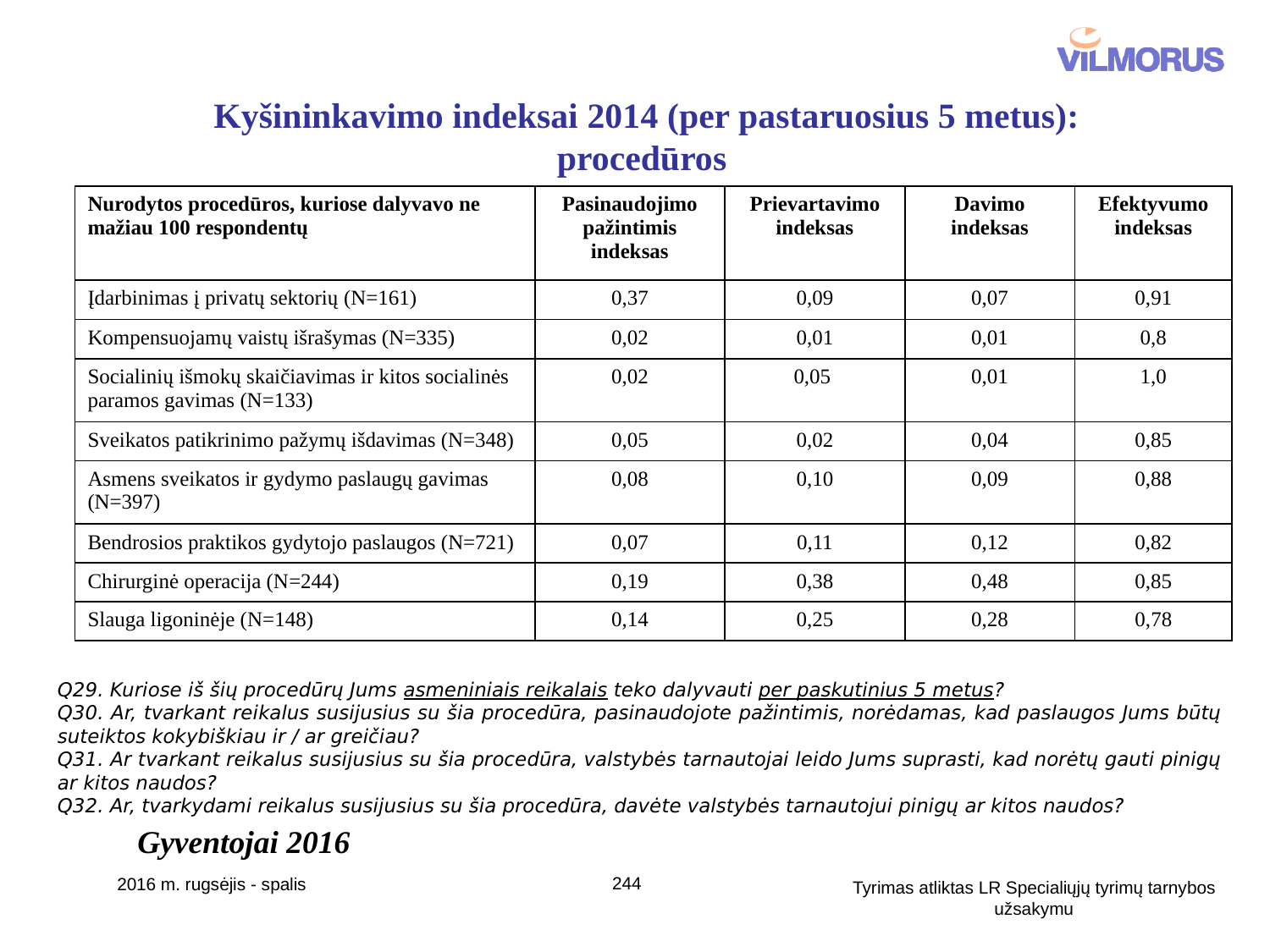

Kyšininkavimo indeksai 2014 (per pastaruosius 5 metus): procedūros
| Nurodytos procedūros, kuriose dalyvavo ne mažiau 100 respondentų | Pasinaudojimo pažintimis indeksas | Prievartavimo indeksas | Davimo indeksas | Efektyvumo indeksas |
| --- | --- | --- | --- | --- |
| Įdarbinimas į privatų sektorių (N=161) | 0,37 | 0,09 | 0,07 | 0,91 |
| Kompensuojamų vaistų išrašymas (N=335) | 0,02 | 0,01 | 0,01 | 0,8 |
| Socialinių išmokų skaičiavimas ir kitos socialinės paramos gavimas (N=133) | 0,02 | 0,05 | 0,01 | 1,0 |
| Sveikatos patikrinimo pažymų išdavimas (N=348) | 0,05 | 0,02 | 0,04 | 0,85 |
| Asmens sveikatos ir gydymo paslaugų gavimas (N=397) | 0,08 | 0,10 | 0,09 | 0,88 |
| Bendrosios praktikos gydytojo paslaugos (N=721) | 0,07 | 0,11 | 0,12 | 0,82 |
| Chirurginė operacija (N=244) | 0,19 | 0,38 | 0,48 | 0,85 |
| Slauga ligoninėje (N=148) | 0,14 | 0,25 | 0,28 | 0,78 |

Q29. Kuriose iš šių procedūrų Jums asmeniniais reikalais teko dalyvauti per paskutinius 5 metus?
Q30. Ar, tvarkant reikalus susijusius su šia procedūra, pasinaudojote pažintimis, norėdamas, kad paslaugos Jums būtų suteiktos kokybiškiau ir / ar greičiau?
Q31. Ar tvarkant reikalus susijusius su šia procedūra, valstybės tarnautojai leido Jums suprasti, kad norėtų gauti pinigų ar kitos naudos?
Q32. Ar, tvarkydami reikalus susijusius su šia procedūra, davėte valstybės tarnautojui pinigų ar kitos naudos?

Gyventojai 2016
244
2016 m. rugsėjis - spalis
Tyrimas atliktas LR Specialiųjų tyrimų tarnybos užsakymu